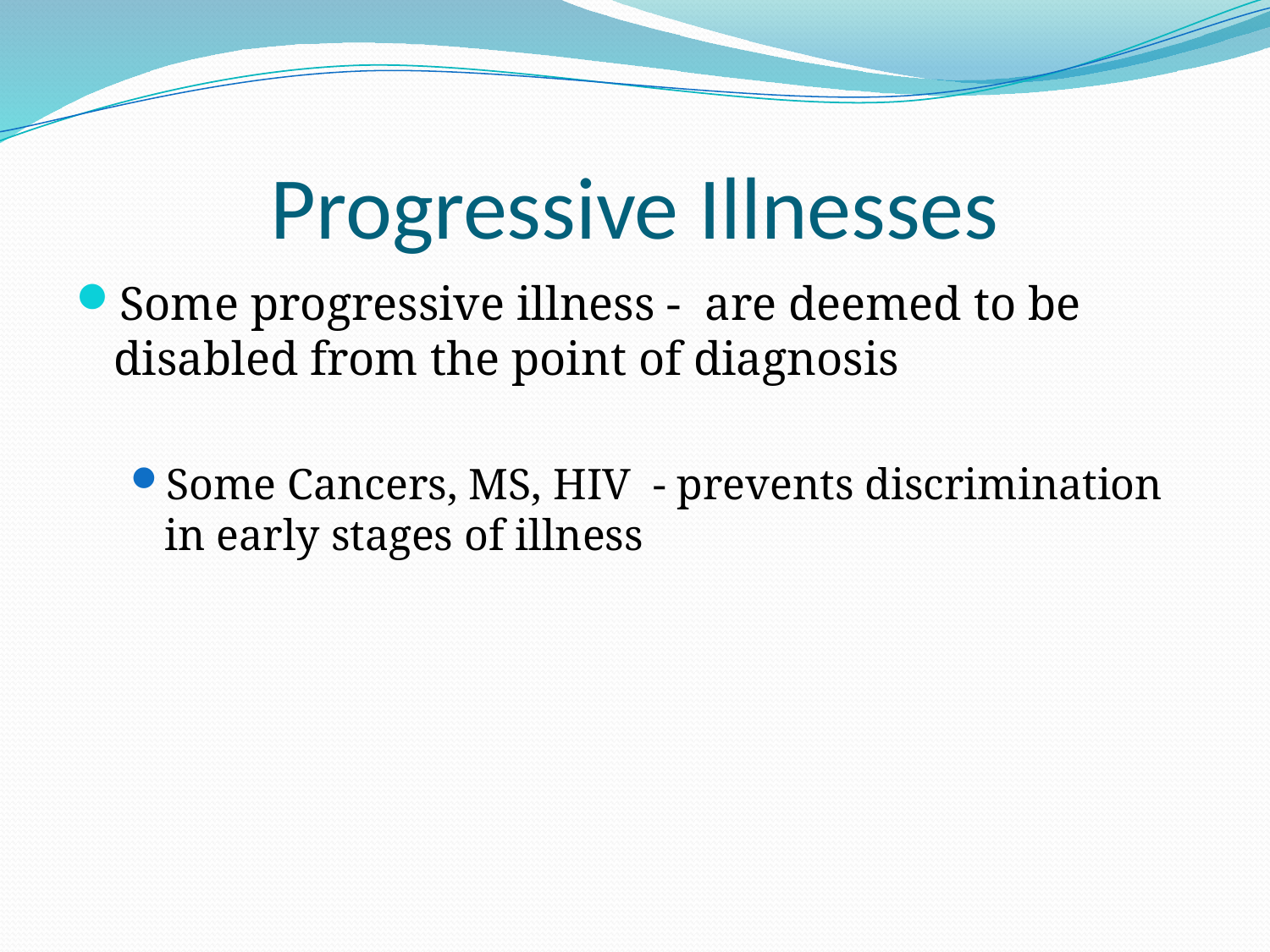

# Progressive Illnesses
Some progressive illness -  are deemed to be disabled from the point of diagnosis

Some Cancers, MS, HIV  - prevents discrimination in early stages of illness